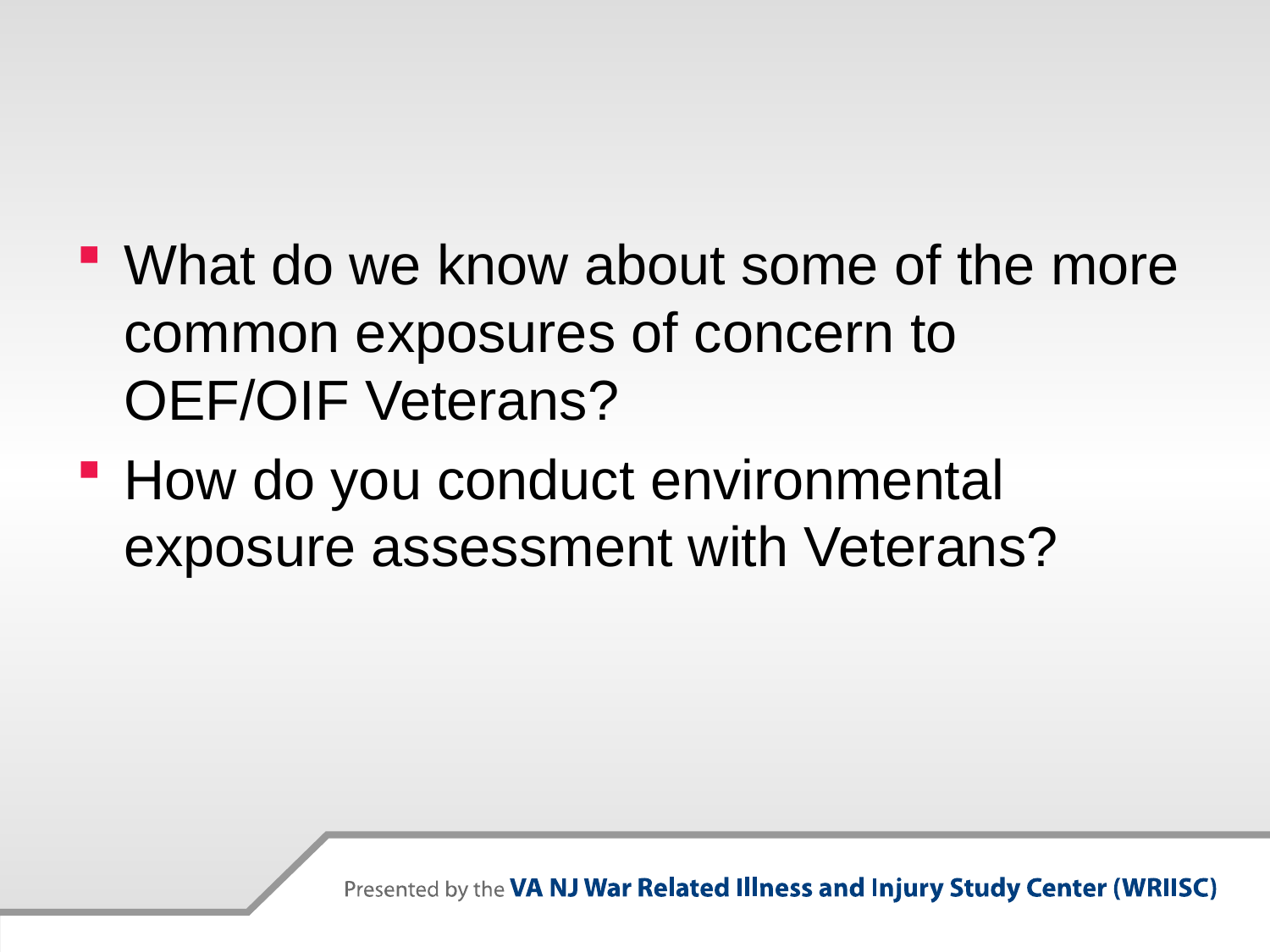

#
What do we know about some of the more common exposures of concern to OEF/OIF Veterans?
How do you conduct environmental exposure assessment with Veterans?